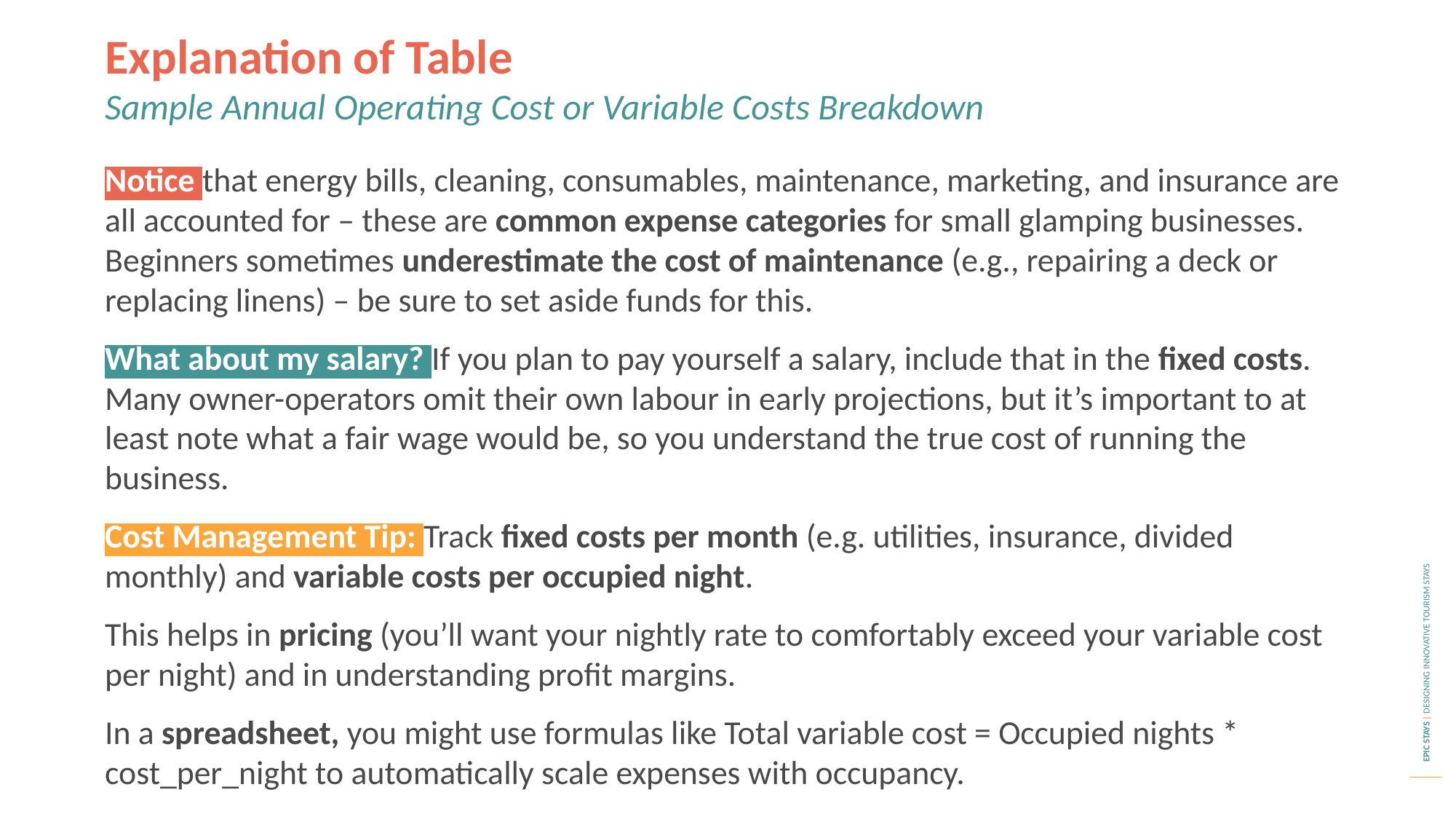

Explanation of Table
Sample Annual Operating Cost or Variable Costs Breakdown

Notice that energy bills, cleaning, consumables, maintenance, marketing, and insurance are all accounted for – these are common expense categories for small glamping businesses. Beginners sometimes underestimate the cost of maintenance (e.g., repairing a deck or replacing linens) – be sure to set aside funds for this.
What about my salary? If you plan to pay yourself a salary, include that in the fixed costs. Many owner-operators omit their own labour in early projections, but it’s important to at least note what a fair wage would be, so you understand the true cost of running the business.
Cost Management Tip: Track fixed costs per month (e.g. utilities, insurance, divided monthly) and variable costs per occupied night.
This helps in pricing (you’ll want your nightly rate to comfortably exceed your variable cost per night) and in understanding profit margins.
In a spreadsheet, you might use formulas like Total variable cost = Occupied nights * cost_per_night to automatically scale expenses with occupancy.